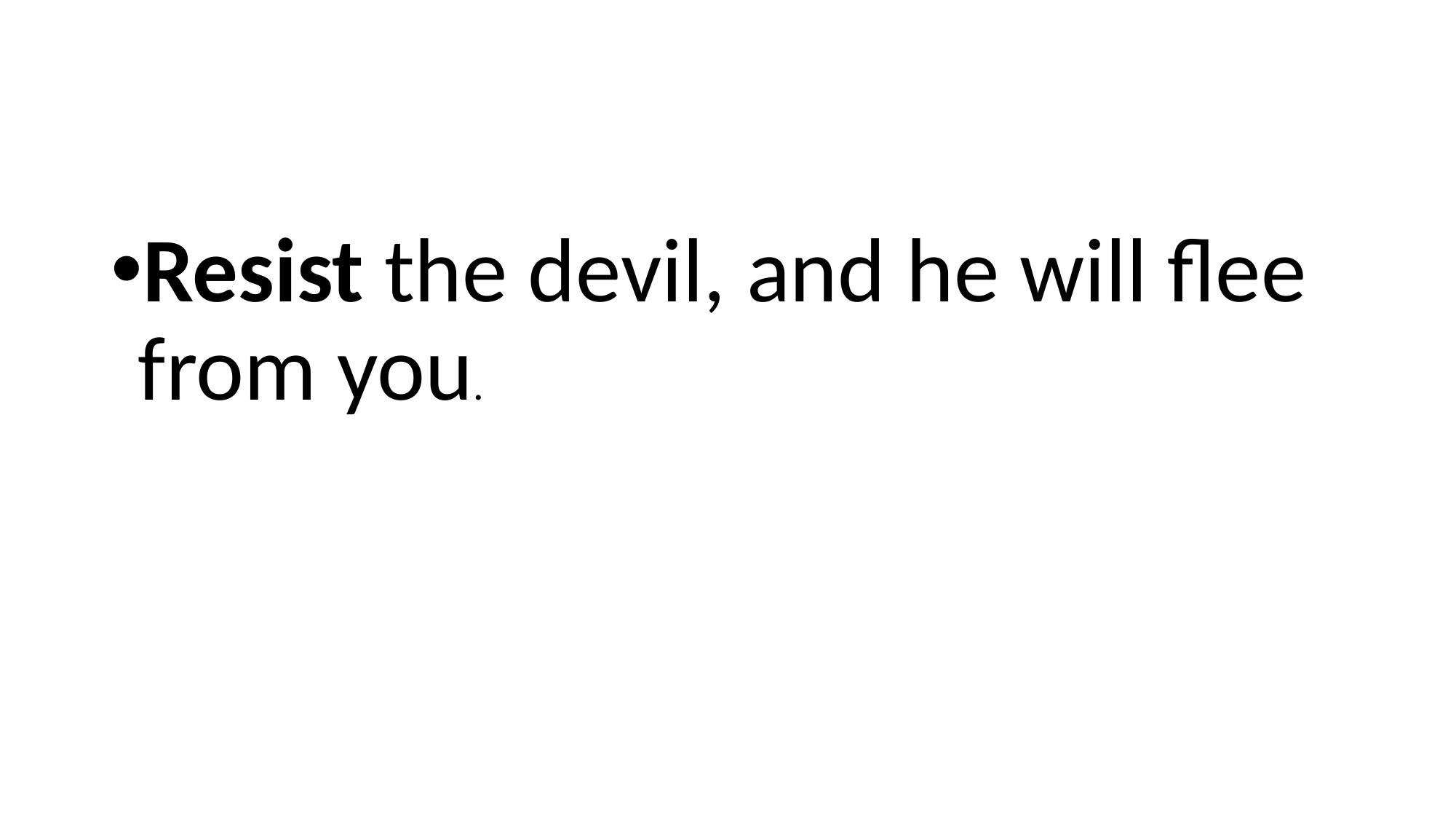

#
Resist the devil, and he will flee from you.